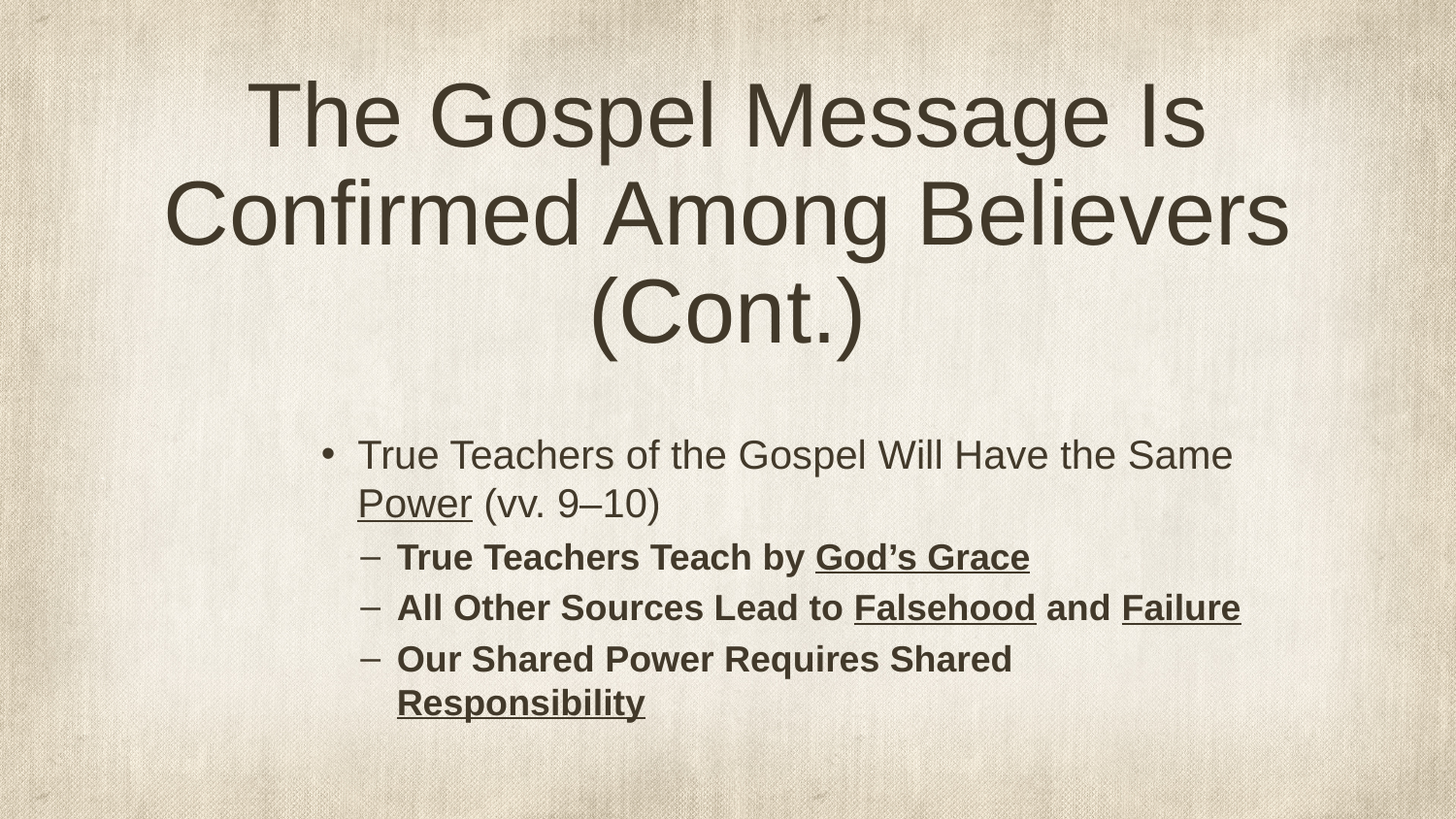

# The Gospel Message Is Confirmed Among Believers (Cont.)
True Teachers of the Gospel Will Have the Same Power (vv. 9–10)
True Teachers Teach by God’s Grace
All Other Sources Lead to Falsehood and Failure
Our Shared Power Requires Shared Responsibility